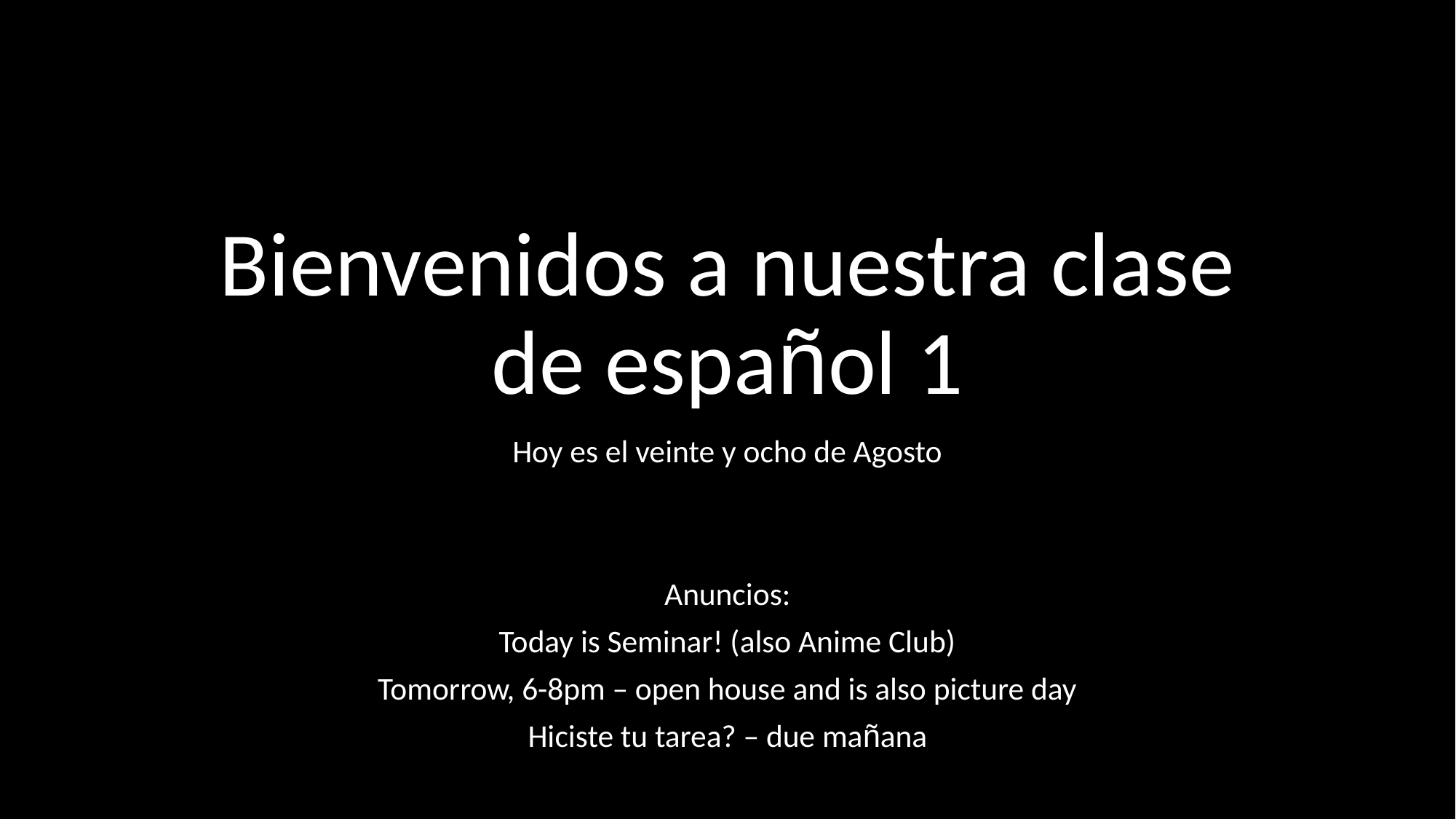

# Bienvenidos a nuestra clase de español 1
Hoy es el veinte y ocho de Agosto

Anuncios:
Today is Seminar! (also Anime Club)
Tomorrow, 6-8pm – open house and is also picture day
Hiciste tu tarea? – due mañana